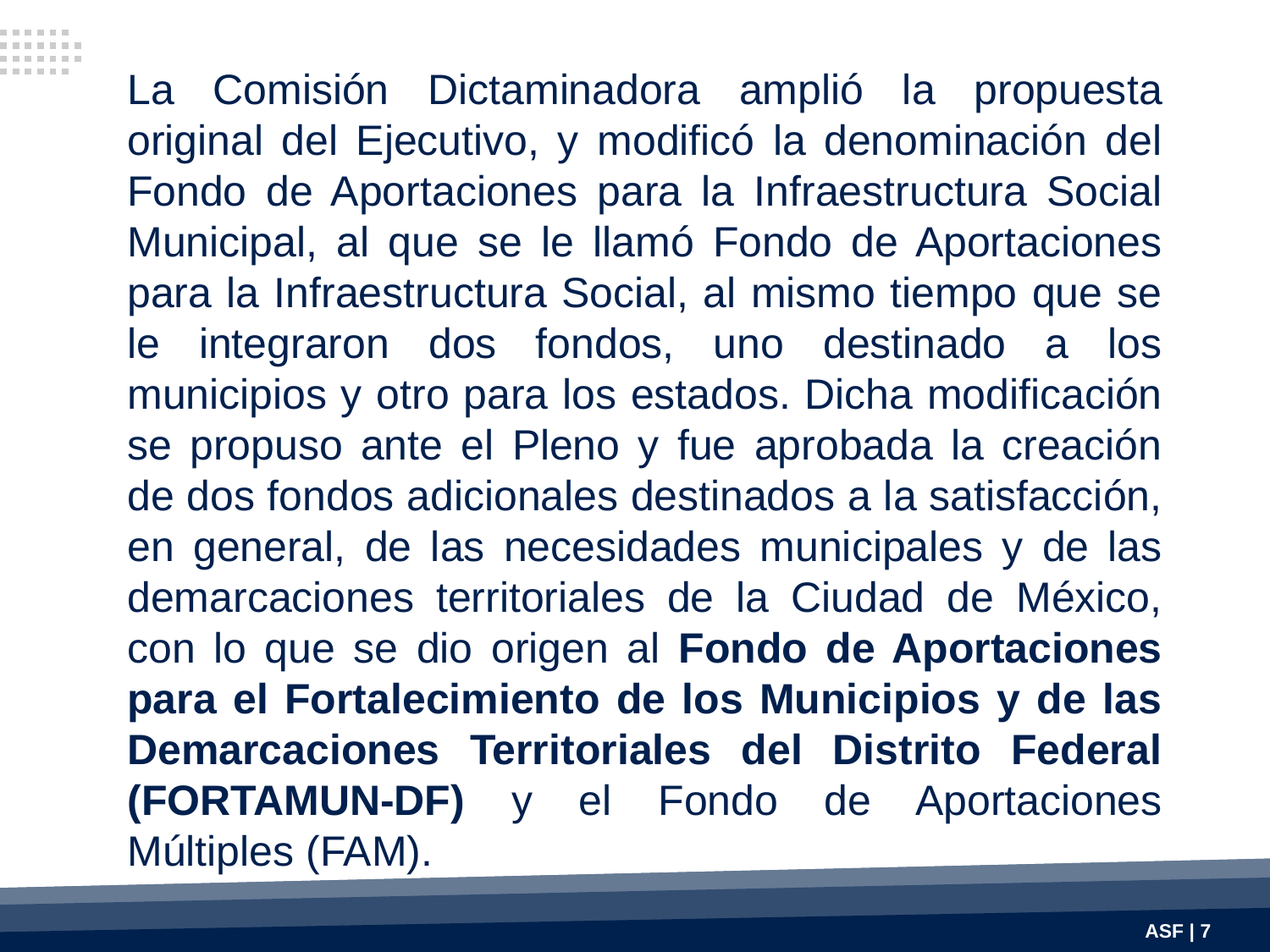

La Comisión Dictaminadora amplió la propuesta original del Ejecutivo, y modificó la denominación del Fondo de Aportaciones para la Infraestructura Social Municipal, al que se le llamó Fondo de Aportaciones para la Infraestructura Social, al mismo tiempo que se le integraron dos fondos, uno destinado a los municipios y otro para los estados. Dicha modificación se propuso ante el Pleno y fue aprobada la creación de dos fondos adicionales destinados a la satisfacción, en general, de las necesidades municipales y de las demarcaciones territoriales de la Ciudad de México, con lo que se dio origen al Fondo de Aportaciones para el Fortalecimiento de los Municipios y de las Demarcaciones Territoriales del Distrito Federal (FORTAMUN-DF) y el Fondo de Aportaciones Múltiples (FAM).
7